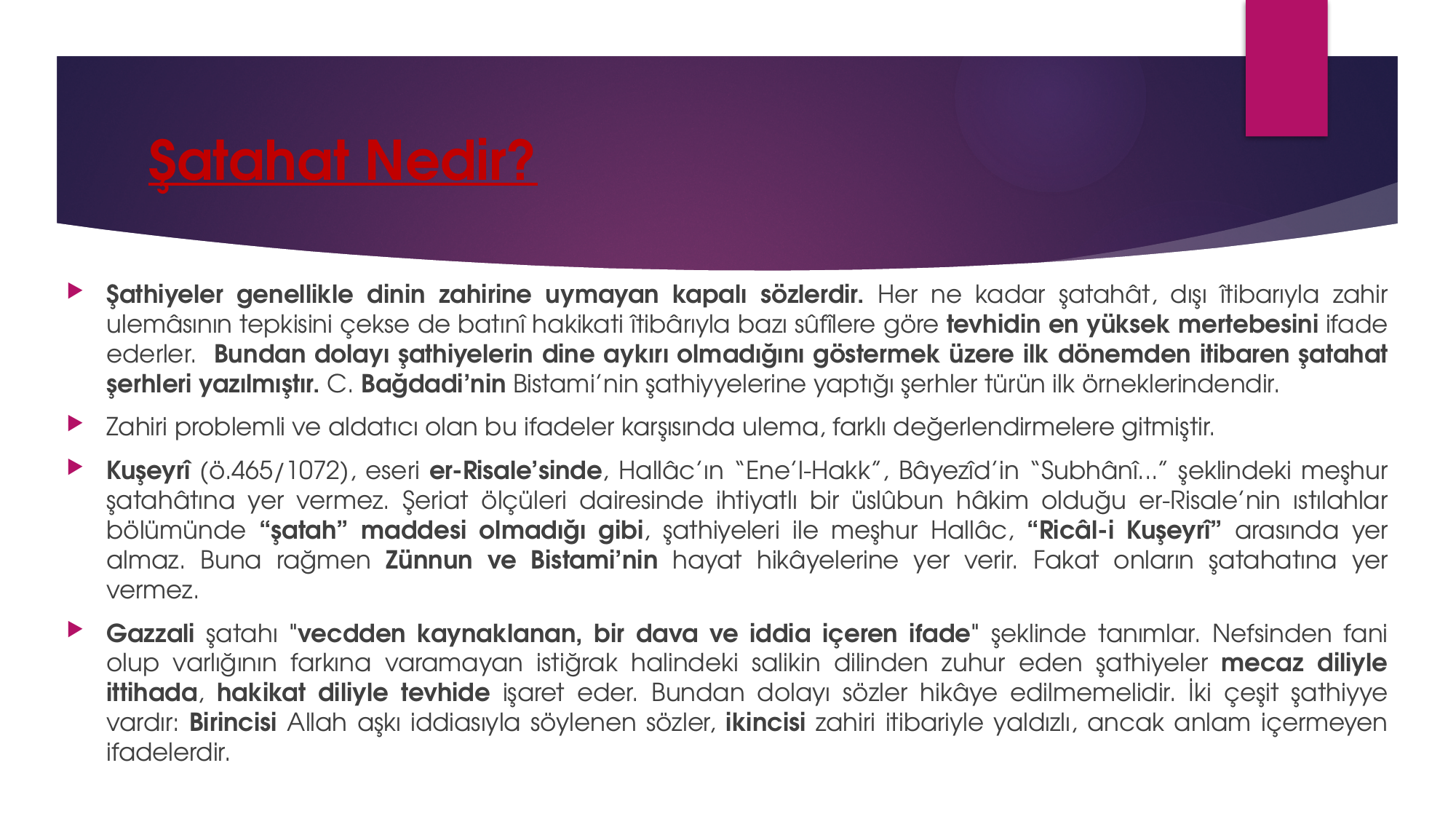

# Şatahat Nedir?
Şathiyeler genellikle dinin zahirine uymayan kapalı sözlerdir. Her ne kadar şatahât, dışı îtibarıyla zahir ulemâsının tepkisini çekse de batınî hakikati îtibârıyla bazı sûfîlere göre tevhidin en yüksek mertebesini ifade ederler.  Bundan dolayı şathiyelerin dine aykırı olmadığını göstermek üzere ilk dönemden itibaren şatahat şerhleri yazılmıştır. C. Bağdadi’nin Bistami’nin şathiyyelerine yaptığı şerhler türün ilk örneklerindendir.
Zahiri problemli ve aldatıcı olan bu ifadeler karşısında ulema, farklı değerlendirmelere gitmiştir.
Kuşeyrî (ö.465/1072), eseri er-Risale’sinde, Hallâc’ın “Ene’l-Hakk”, Bâyezîd’in “Subhânî...” şeklindeki meşhur şatahâtına yer vermez. Şeriat ölçüleri dairesinde ihtiyatlı bir üslûbun hâkim olduğu er-Risale’nin ıstılahlar bölümünde “şatah” maddesi olmadığı gibi, şathiyeleri ile meşhur Hallâc, “Ricâl-i Kuşeyrî” arasında yer almaz. Buna rağmen Zünnun ve Bistami’nin hayat hikâyelerine yer verir. Fakat onların şatahatına yer vermez.
Gazzali şatahı "vecdden kaynaklanan, bir dava ve iddia içeren ifade" şeklinde tanımlar. Nefsinden fani olup varlığının farkına varamayan istiğrak halindeki salikin dilinden zuhur eden şathiyeler mecaz diliyle ittihada, hakikat diliyle tevhide işaret eder. Bundan dolayı sözler hikâye edilmemelidir. İki çeşit şathiyye vardır: Birincisi Allah aşkı iddiasıyla söylenen sözler, ikincisi zahiri itibariyle yaldızlı, ancak anlam içermeyen ifadelerdir.